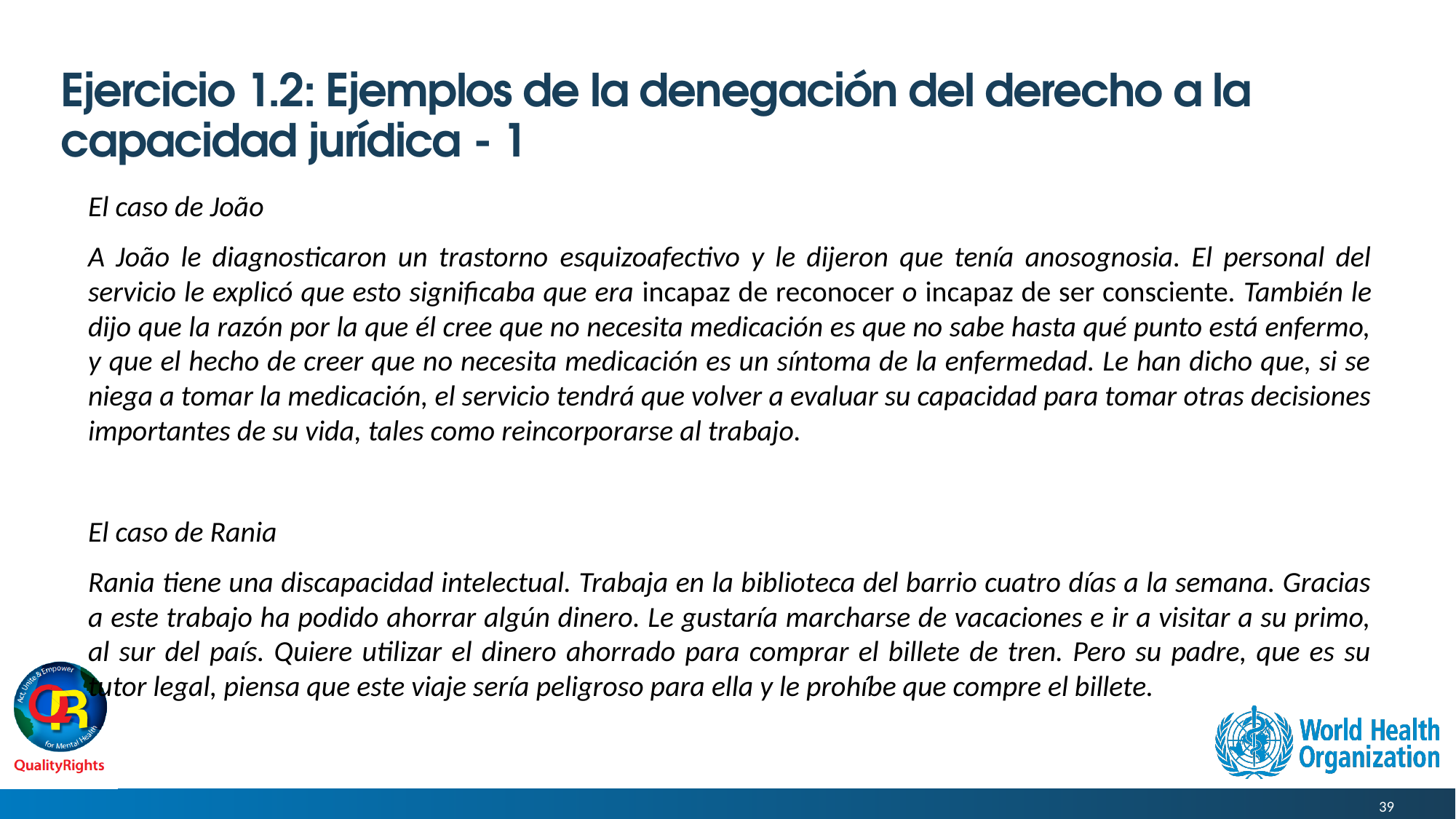

# Ejercicio 1.2: Ejemplos de la denegación del derecho a la capacidad jurídica - 1
El caso de João
A João le diagnosticaron un trastorno esquizoafectivo y le dijeron que tenía anosognosia. El personal del servicio le explicó que esto significaba que era incapaz de reconocer o incapaz de ser consciente. También le dijo que la razón por la que él cree que no necesita medicación es que no sabe hasta qué punto está enfermo, y que el hecho de creer que no necesita medicación es un síntoma de la enfermedad. Le han dicho que, si se niega a tomar la medicación, el servicio tendrá que volver a evaluar su capacidad para tomar otras decisiones importantes de su vida, tales como reincorporarse al trabajo.

El caso de Rania
Rania tiene una discapacidad intelectual. Trabaja en la biblioteca del barrio cuatro días a la semana. Gracias a este trabajo ha podido ahorrar algún dinero. Le gustaría marcharse de vacaciones e ir a visitar a su primo, al sur del país. Quiere utilizar el dinero ahorrado para comprar el billete de tren. Pero su padre, que es su tutor legal, piensa que este viaje sería peligroso para ella y le prohíbe que compre el billete.